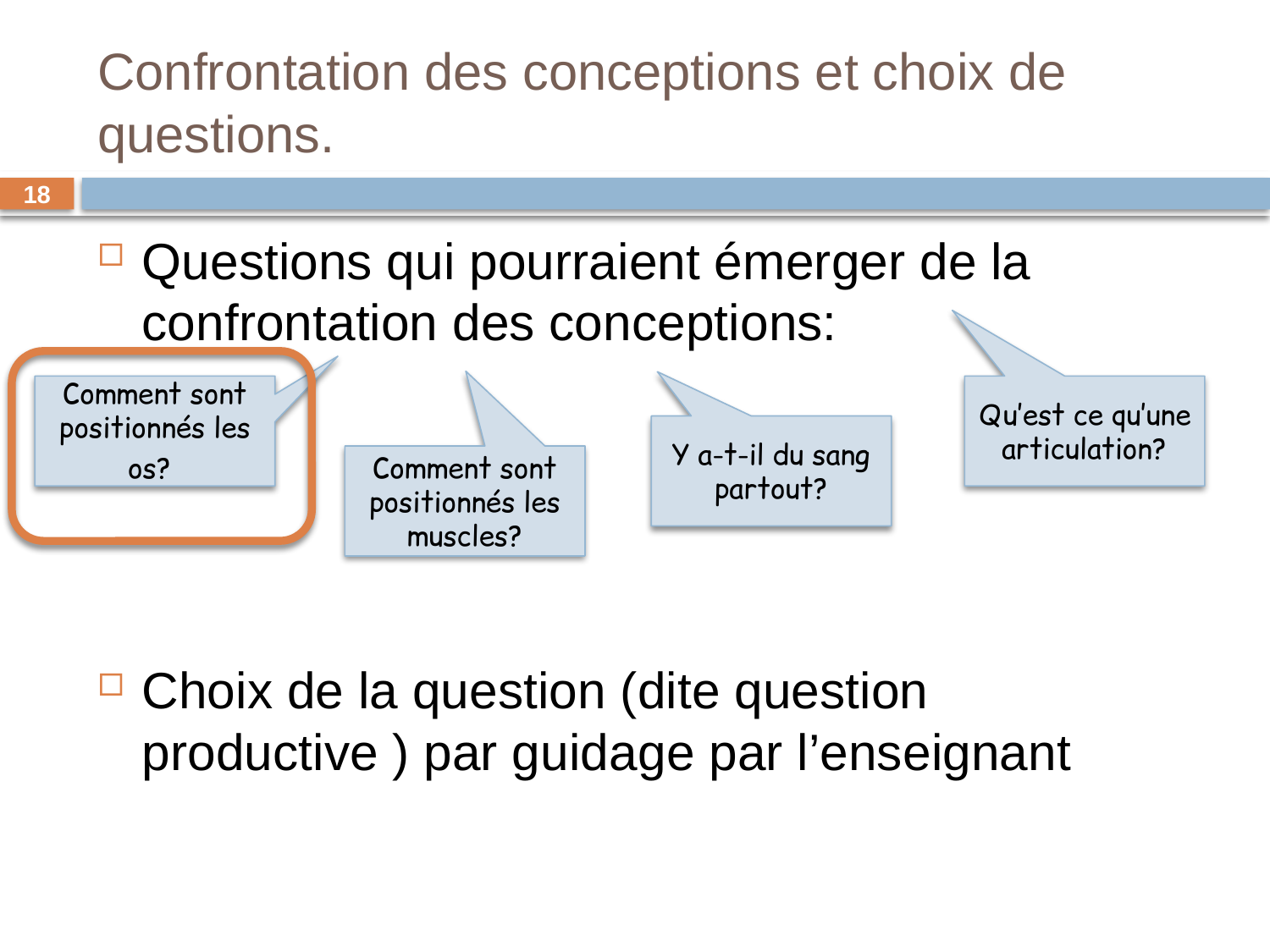

# Confrontation des conceptions et choix de questions.
18
Questions qui pourraient émerger de la confrontation des conceptions:

Choix de la question (dite question productive ) par guidage par l’enseignant

Comment sont positionnés les os?
Qu’est ce qu’une articulation?
Y a-t-il du sang partout?
Comment sont positionnés les muscles?